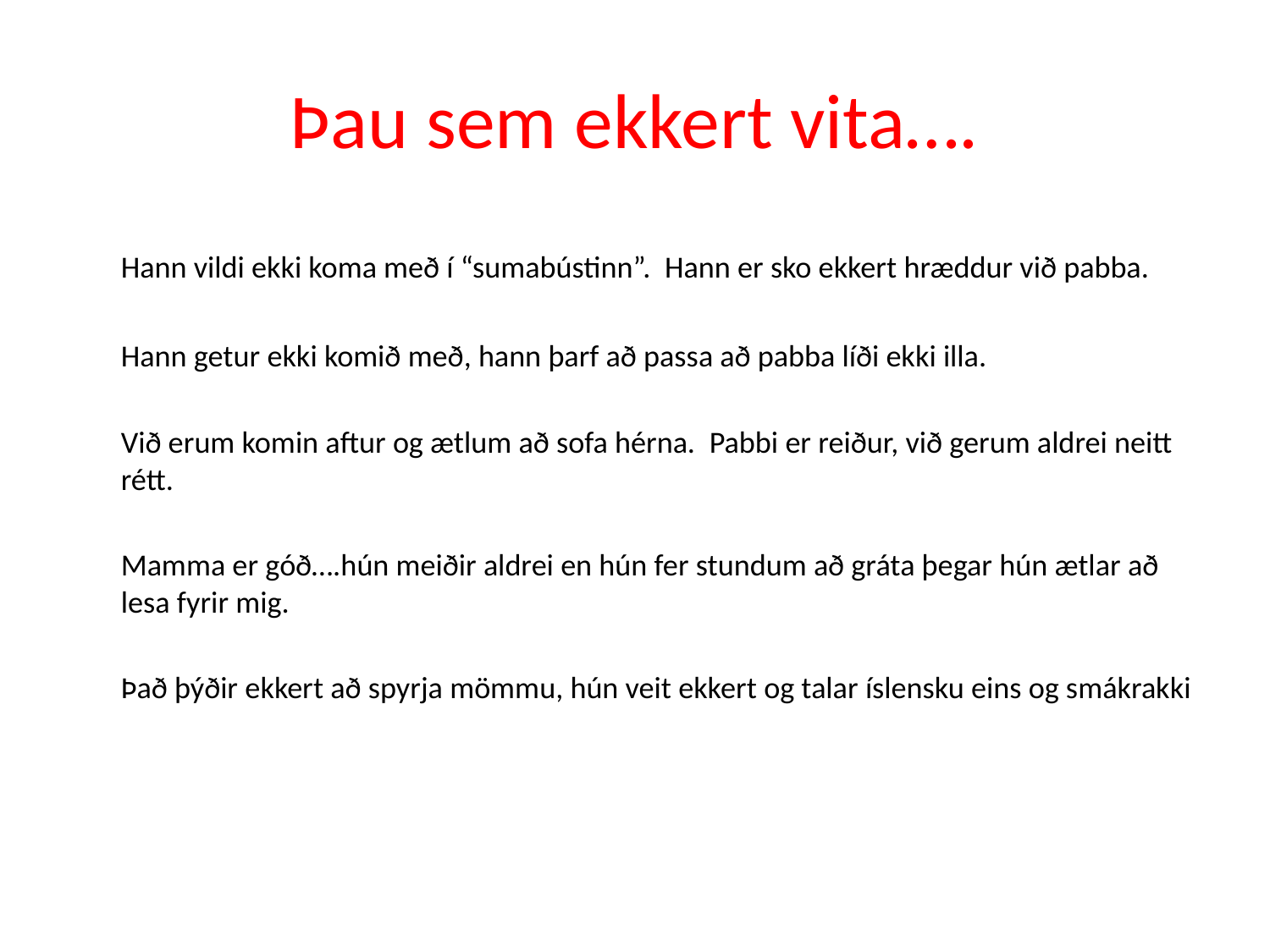

# Þau sem ekkert vita….
	Hann vildi ekki koma með í “sumabústinn”.  Hann er sko ekkert hræddur við pabba.

	Hann getur ekki komið með, hann þarf að passa að pabba líði ekki illa.

	Við erum komin aftur og ætlum að sofa hérna.  Pabbi er reiður, við gerum aldrei neitt rétt.

	Mamma er góð….hún meiðir aldrei en hún fer stundum að gráta þegar hún ætlar að lesa fyrir mig.

	Það þýðir ekkert að spyrja mömmu, hún veit ekkert og talar íslensku eins og smákrakki